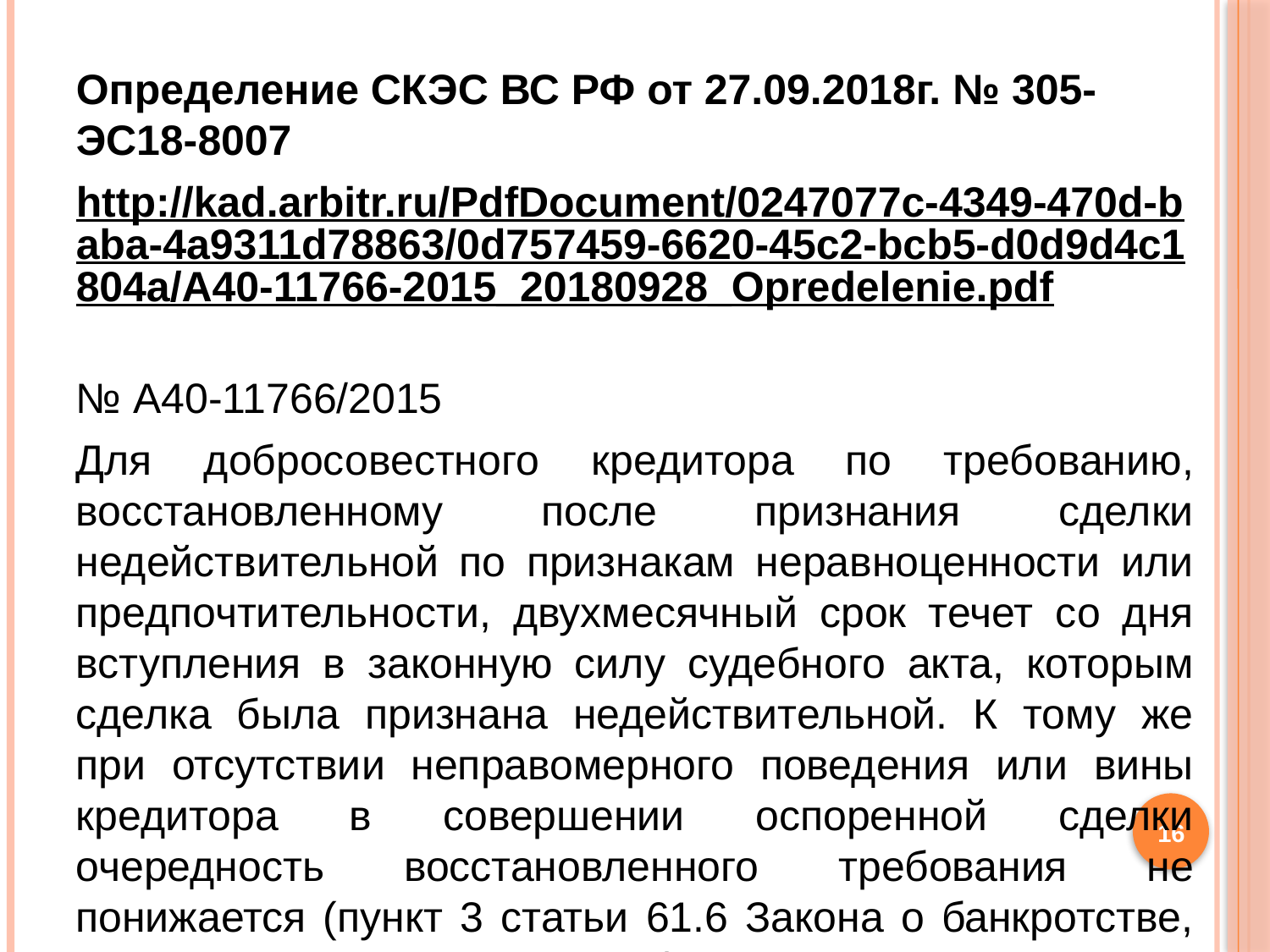

Определение СКЭС ВС РФ от 27.09.2018г. № 305-ЭС18-8007
http://kad.arbitr.ru/PdfDocument/0247077c-4349-470d-baba-4a9311d78863/0d757459-6620-45c2-bcb5-d0d9d4c1804a/A40-11766-2015_20180928_Opredelenie.pdf
№ А40-11766/2015
Для добросовестного кредитора по требованию, восстановленному после признания сделки недействительной по признакам неравноценности или предпочтительности, двухмесячный срок течет со дня вступления в законную силу судебного акта, которым сделка была признана недействительной. К тому же при отсутствии неправомерного поведения или вины кредитора в совершении оспоренной сделки очередность восстановленного требования не понижается (пункт 3 статьи 61.6 Закона о банкротстве, пункт 27 постановления № 63).

16